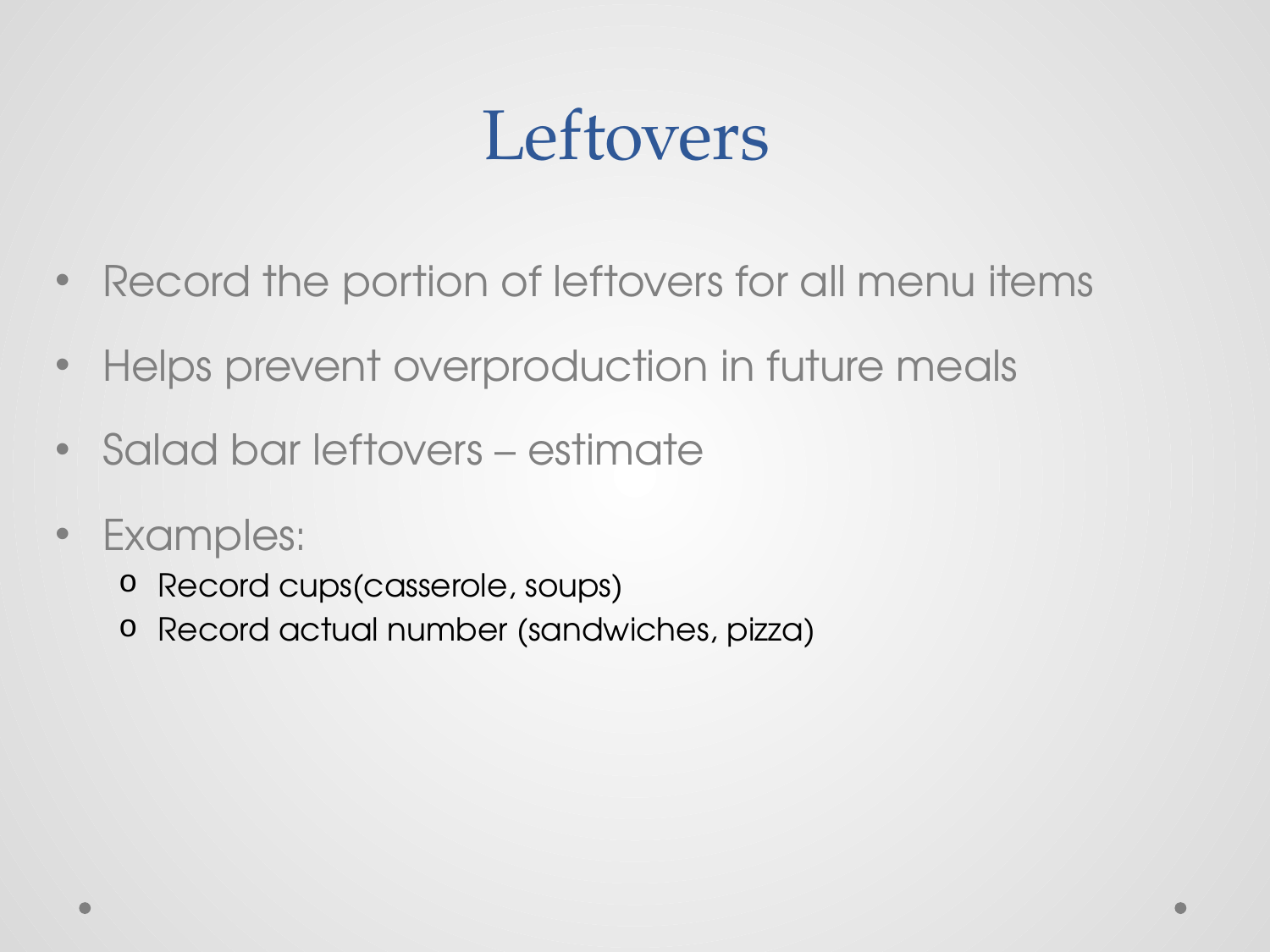

# Leftovers
Record the portion of leftovers for all menu items
Helps prevent overproduction in future meals
Salad bar leftovers – estimate
Examples:
Record cups(casserole, soups)
Record actual number (sandwiches, pizza)